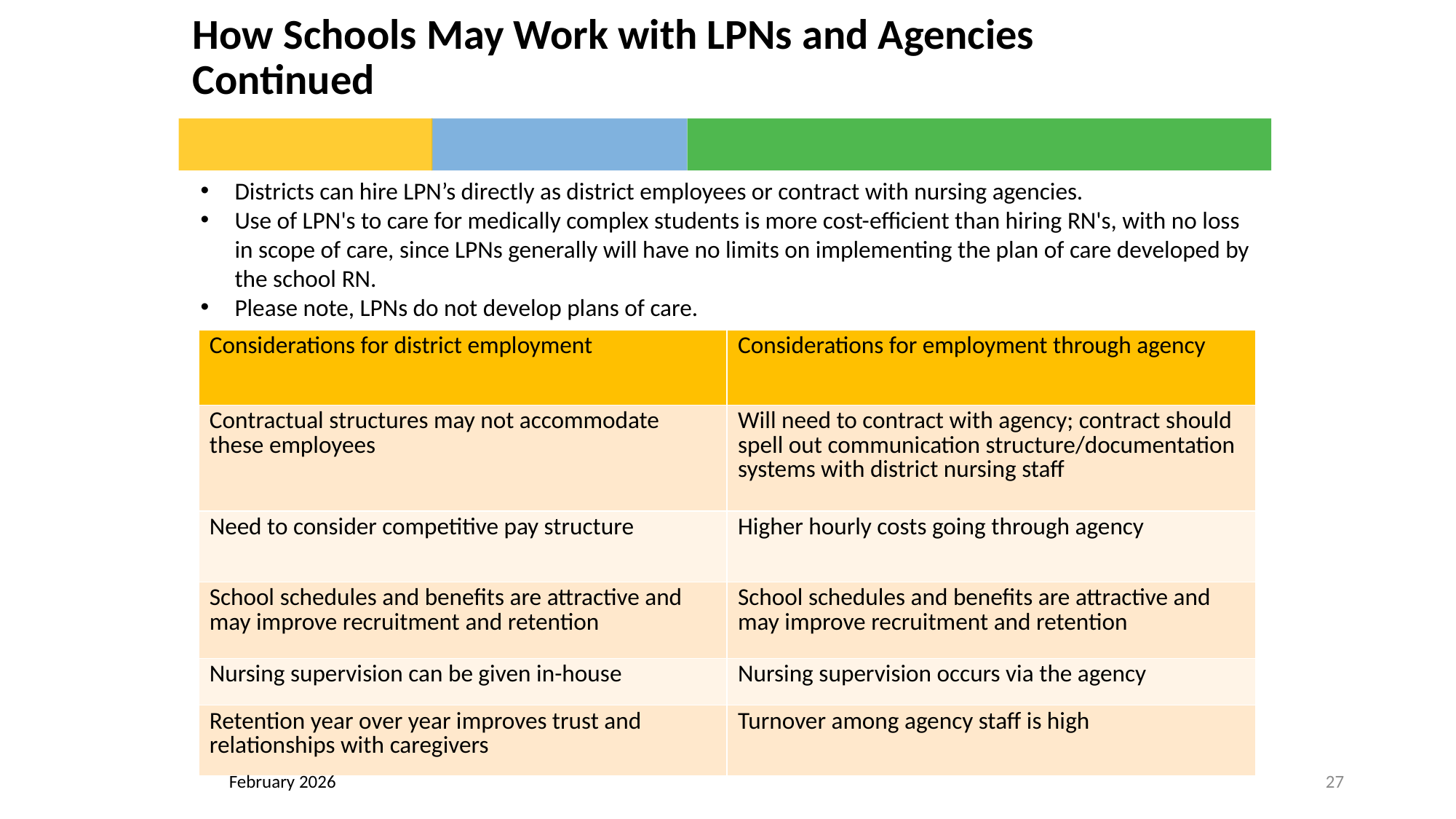

# How Schools May Work with LPNs and Agencies Continued

Districts can hire LPN’s directly as district employees or contract with nursing agencies.
Use of LPN's to care for medically complex students is more cost-efficient than hiring RN's, with no loss in scope of care, since LPNs generally will have no limits on implementing the plan of care developed by the school RN.
Please note, LPNs do not develop plans of care.

| Considerations for district employment | Considerations for employment through agency |
| --- | --- |
| Contractual structures may not accommodate these employees | Will need to contract with agency; contract should spell out communication structure/documentation systems with district nursing staff |
| Need to consider competitive pay structure | Higher hourly costs going through agency |
| School schedules and benefits are attractive and may improve recruitment and retention | School schedules and benefits are attractive and may improve recruitment and retention |
| Nursing supervision can be given in-house | Nursing supervision occurs via the agency |
| Retention year over year improves trust and relationships with caregivers | Turnover among agency staff is high |
27
February 2026